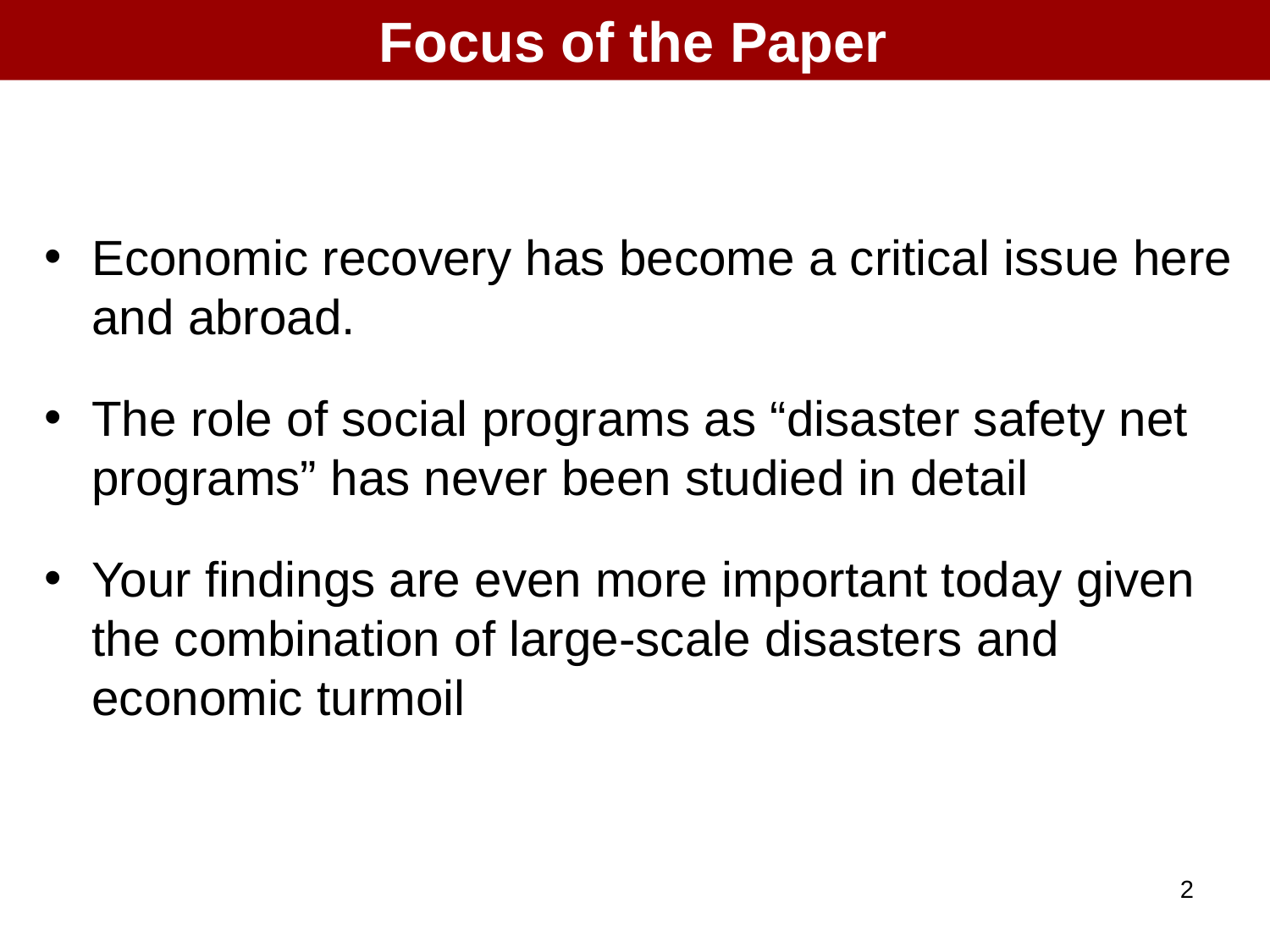

Focus of the Paper

Economic recovery has become a critical issue here and abroad.
The role of social programs as “disaster safety net programs” has never been studied in detail
Your findings are even more important today given the combination of large-scale disasters and economic turmoil

2